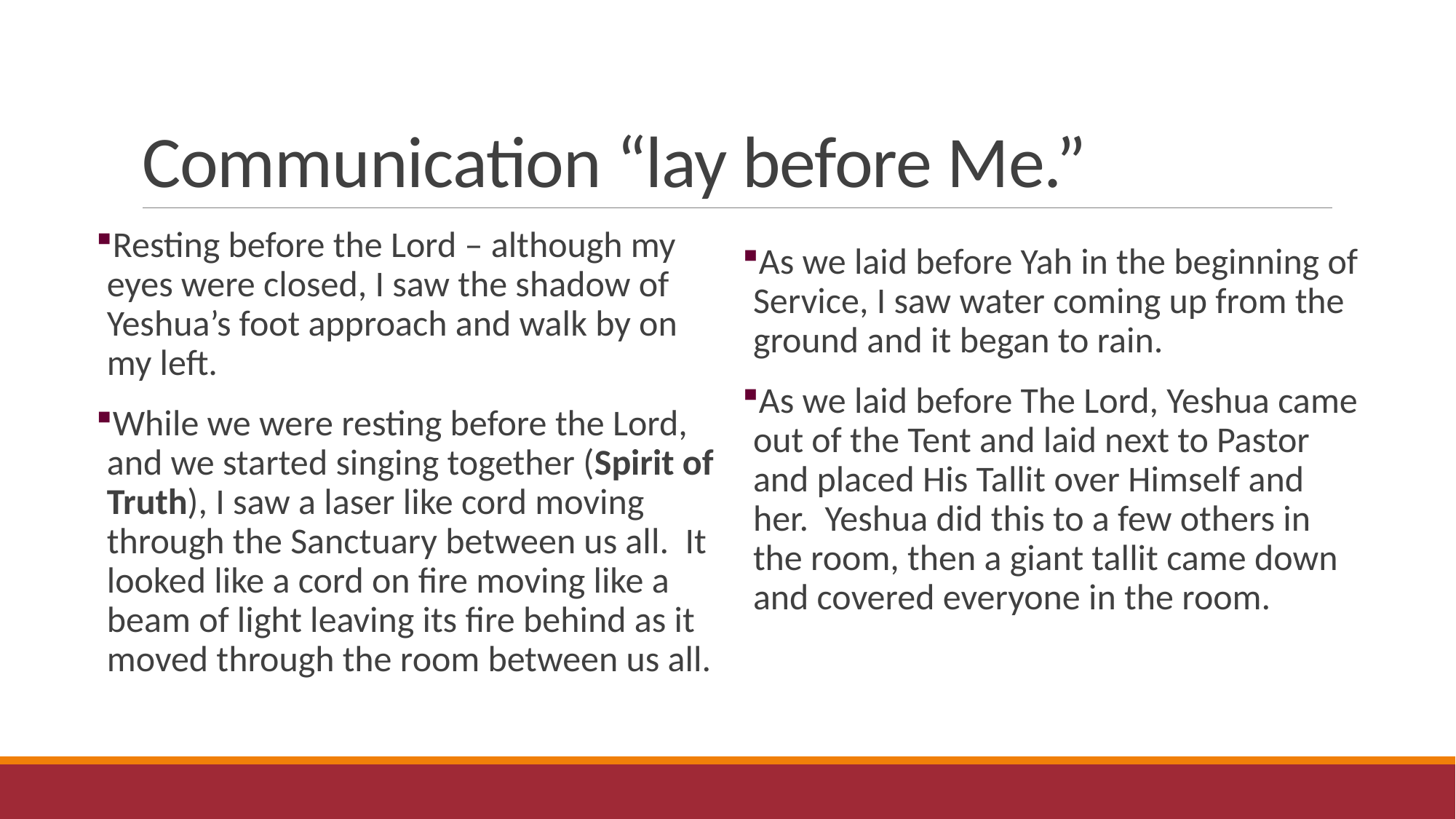

# Communication “lay before Me.”
Resting before the Lord – although my eyes were closed, I saw the shadow of Yeshua’s foot approach and walk by on my left.
While we were resting before the Lord, and we started singing together (Spirit of Truth), I saw a laser like cord moving through the Sanctuary between us all.  It looked like a cord on fire moving like a beam of light leaving its fire behind as it moved through the room between us all.
As we laid before Yah in the beginning of Service, I saw water coming up from the ground and it began to rain.
As we laid before The Lord, Yeshua came out of the Tent and laid next to Pastor and placed His Tallit over Himself and her.  Yeshua did this to a few others in the room, then a giant tallit came down and covered everyone in the room.